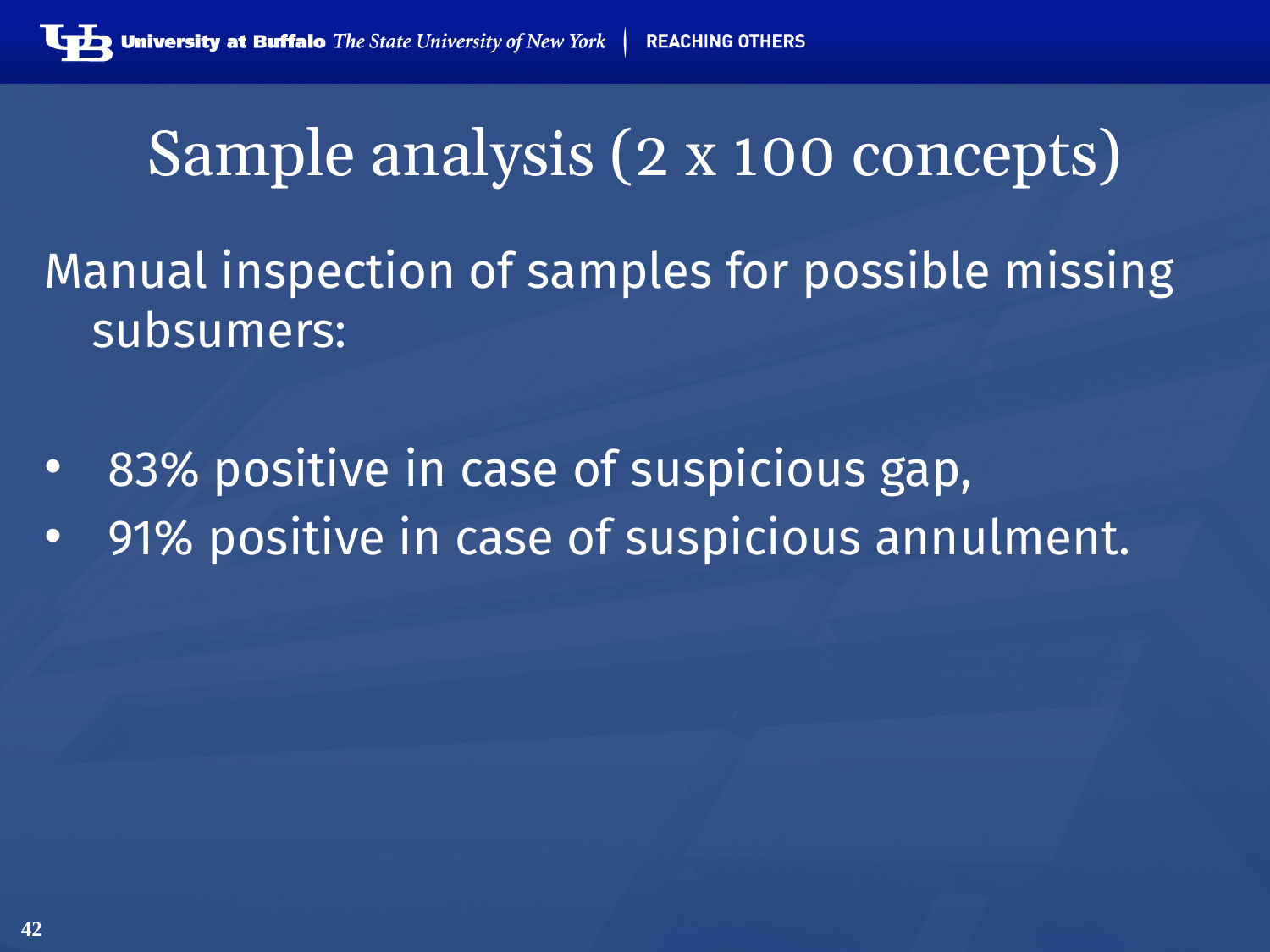

# Sample analysis (2 x 100 concepts)
Manual inspection of samples for possible missing subsumers:

83% positive in case of suspicious gap,
91% positive in case of suspicious annulment.
42